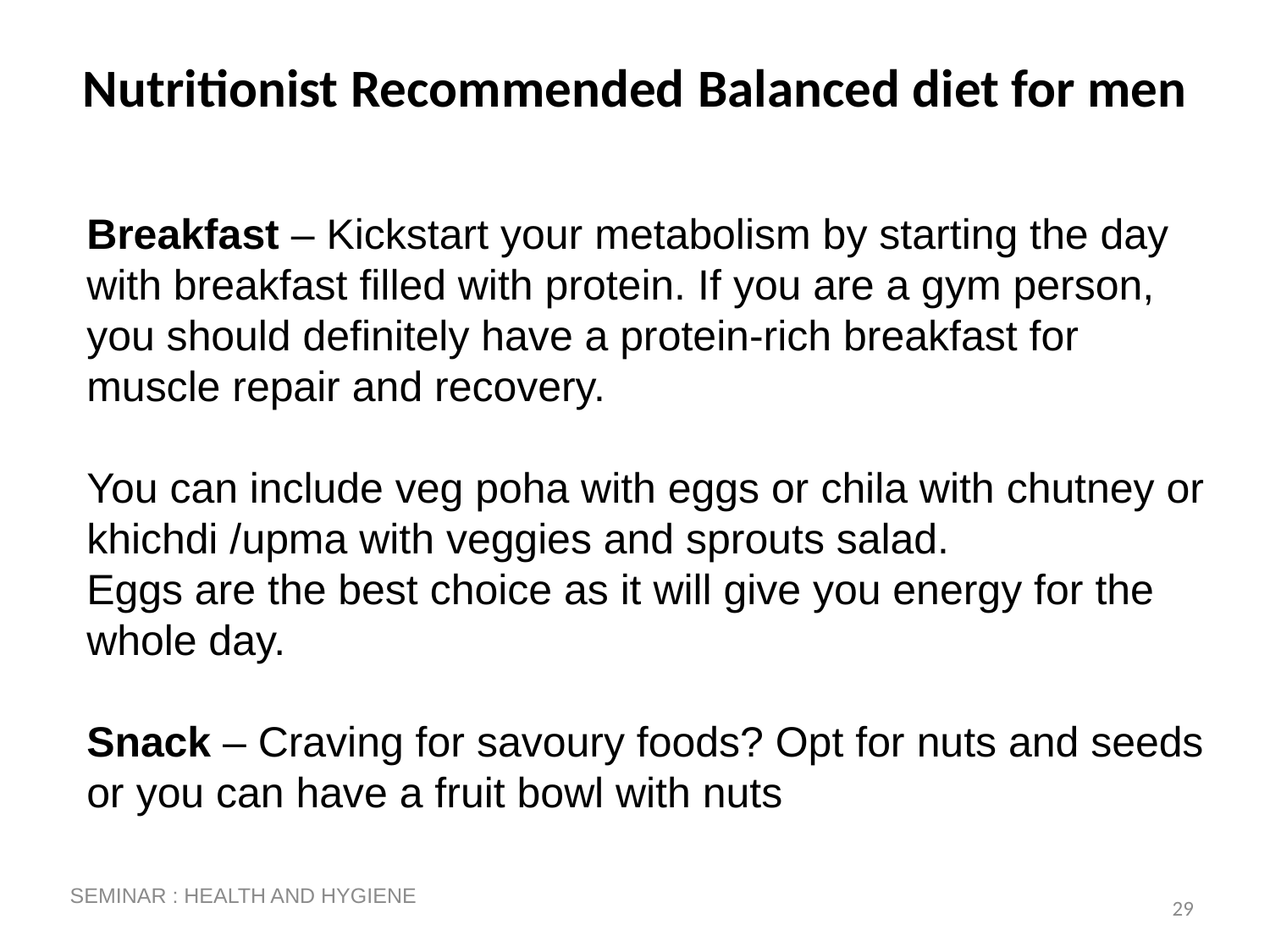

# Nutritionist Recommended Balanced diet for men
Breakfast – Kickstart your metabolism by starting the day with breakfast filled with protein. If you are a gym person, you should definitely have a protein-rich breakfast for muscle repair and recovery.

You can include veg poha with eggs or chila with chutney or khichdi /upma with veggies and sprouts salad.
Eggs are the best choice as it will give you energy for the whole day.

Snack – Craving for savoury foods? Opt for nuts and seeds or you can have a fruit bowl with nuts
SEMINAR : HEALTH AND HYGIENE

29